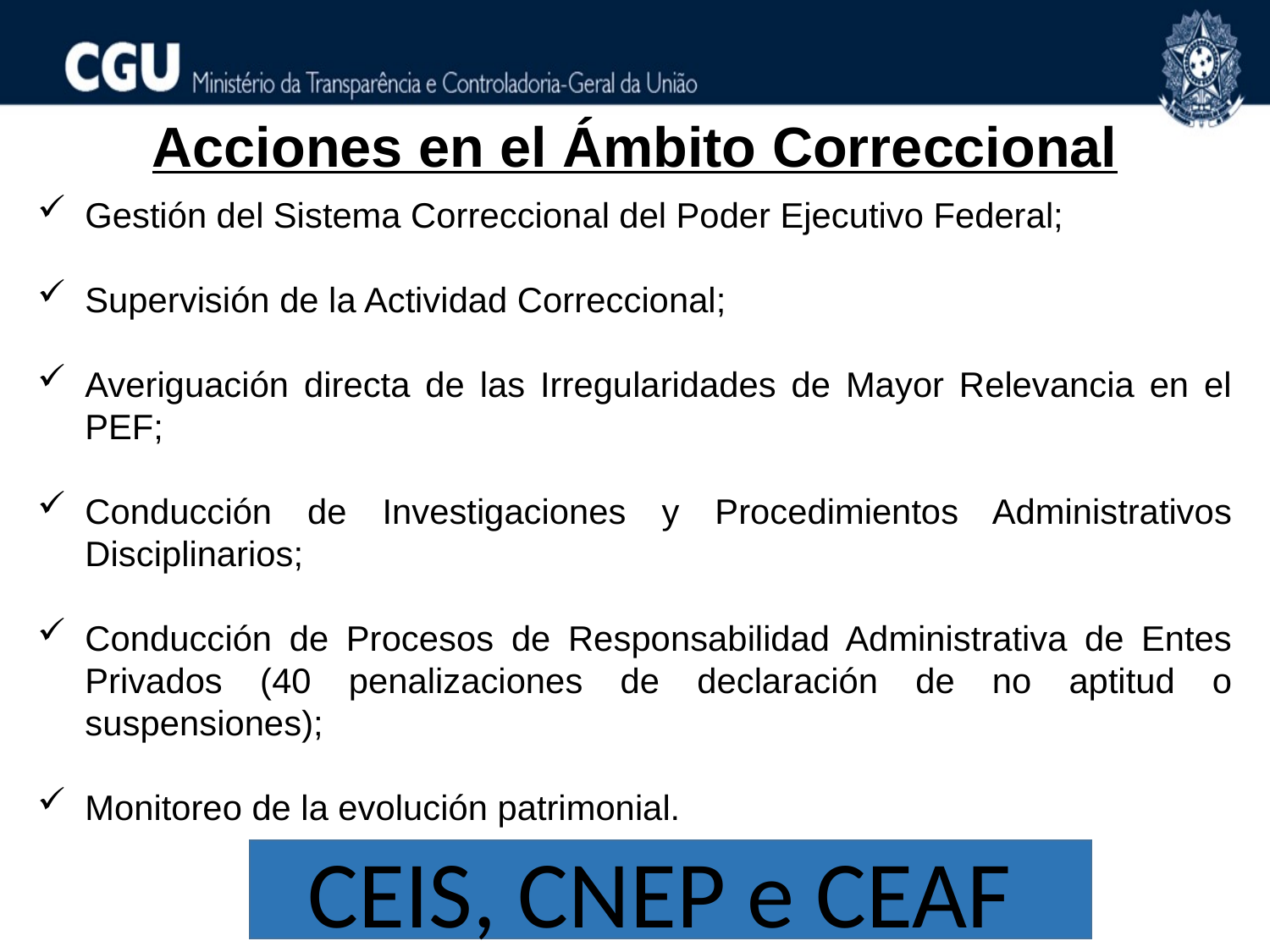

Acciones en el Ámbito Correccional
Gestión del Sistema Correccional del Poder Ejecutivo Federal;

Supervisión de la Actividad Correccional;

Averiguación directa de las Irregularidades de Mayor Relevancia en el PEF;

Conducción de Investigaciones y Procedimientos Administrativos Disciplinarios;

Conducción de Procesos de Responsabilidad Administrativa de Entes Privados (40 penalizaciones de declaración de no aptitud o suspensiones);

Monitoreo de la evolución patrimonial.
CEIS, CNEP e CEAF